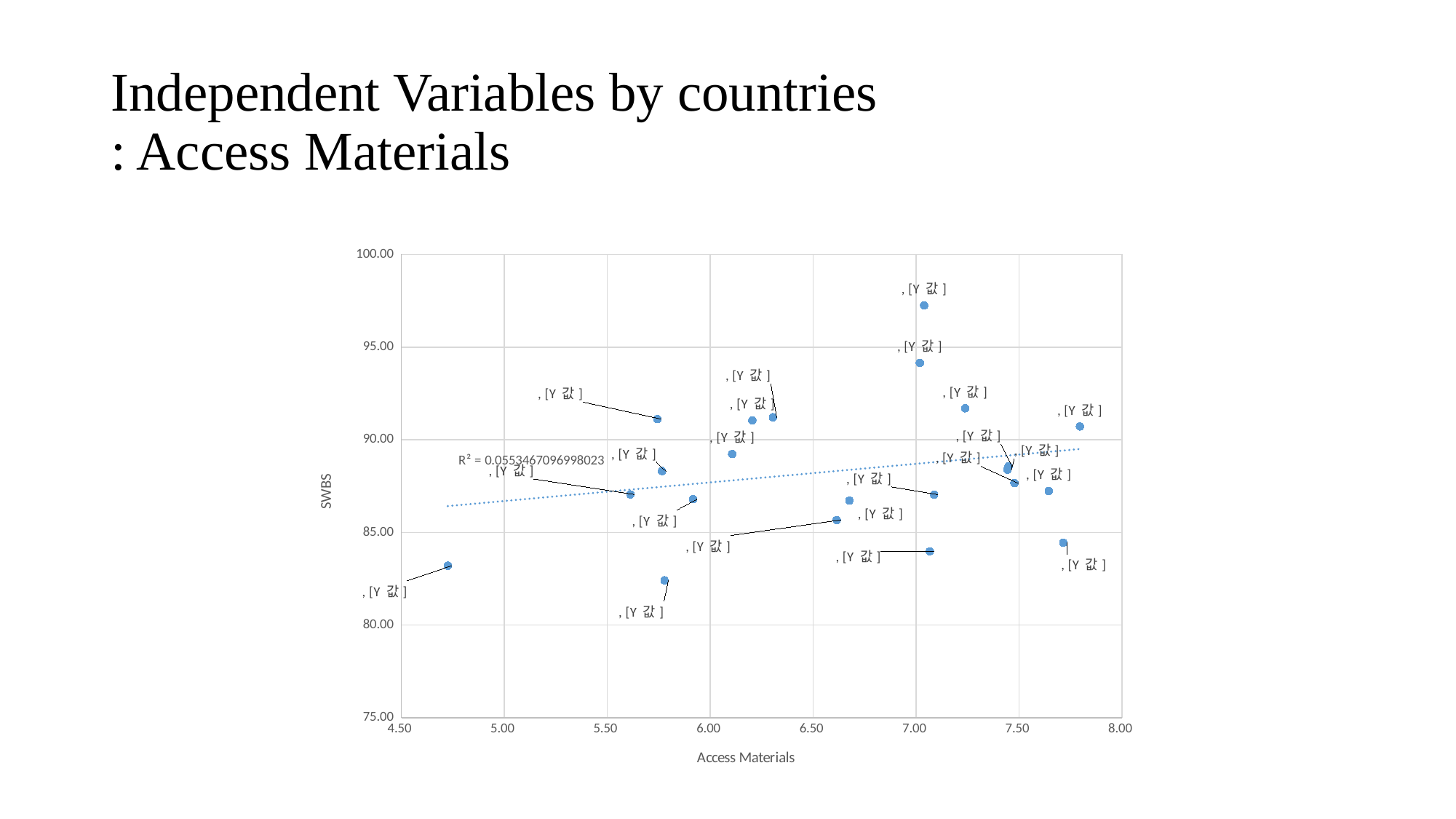

# Independent Variables by countries : Access Materials

### Chart

| Category |  |
|---|---|